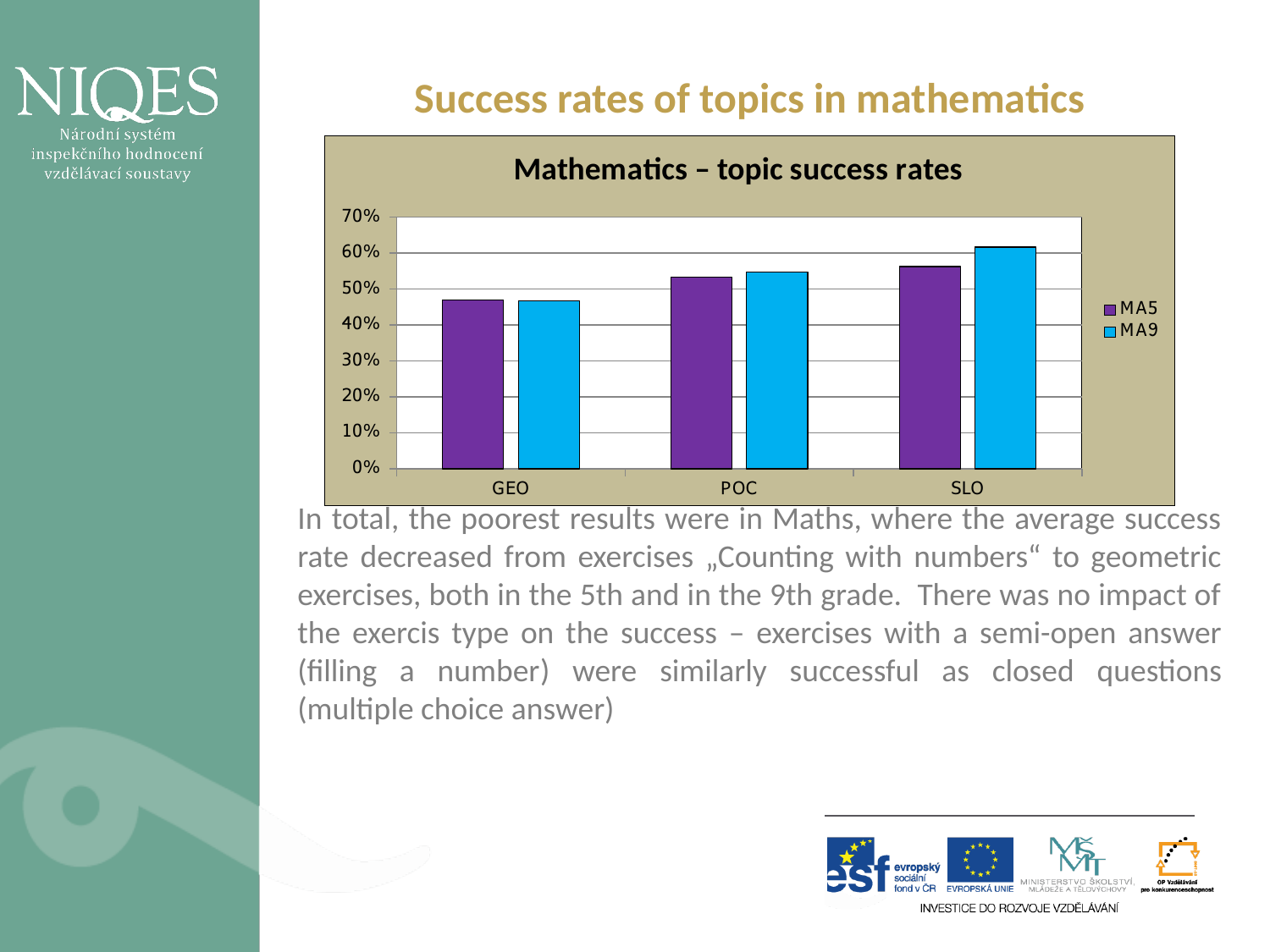

Success rates of topics in mathematics

In total, the poorest results were in Maths, where the average success rate decreased from exercises „Counting with numbers“ to geometric exercises, both in the 5th and in the 9th grade.  There was no impact of the exercis type on the success – exercises with a semi-open answer (filling a number) were similarly successful as closed questions (multiple choice answer)

### Chart: Mathematics – topic success rates

| Category | MA5 | MA9 |
|---|---|---|
| GEO | 0.4698245887487186 | 0.46752627524111856 |
| POC | 0.532769868294509 | 0.5463398981570605 |
| SLO | 0.5625159864435356 | 0.6165891244546216 |